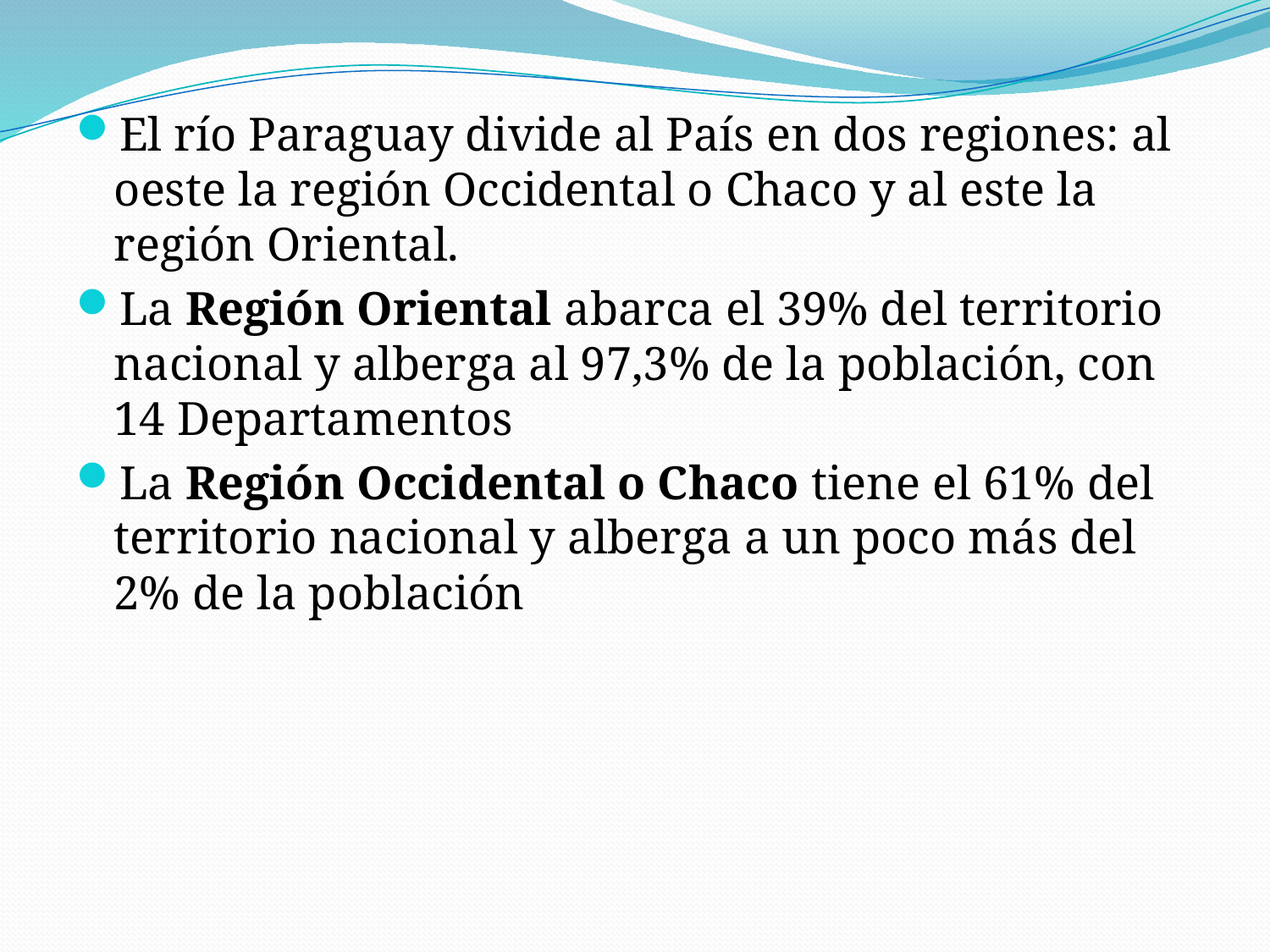

El río Paraguay divide al País en dos regiones: al oeste la región Occidental o Chaco y al este la región Oriental.
La Región Oriental abarca el 39% del territorio nacional y alberga al 97,3% de la población, con 14 Departamentos
La Región Occidental o Chaco tiene el 61% del territorio nacional y alberga a un poco más del 2% de la población